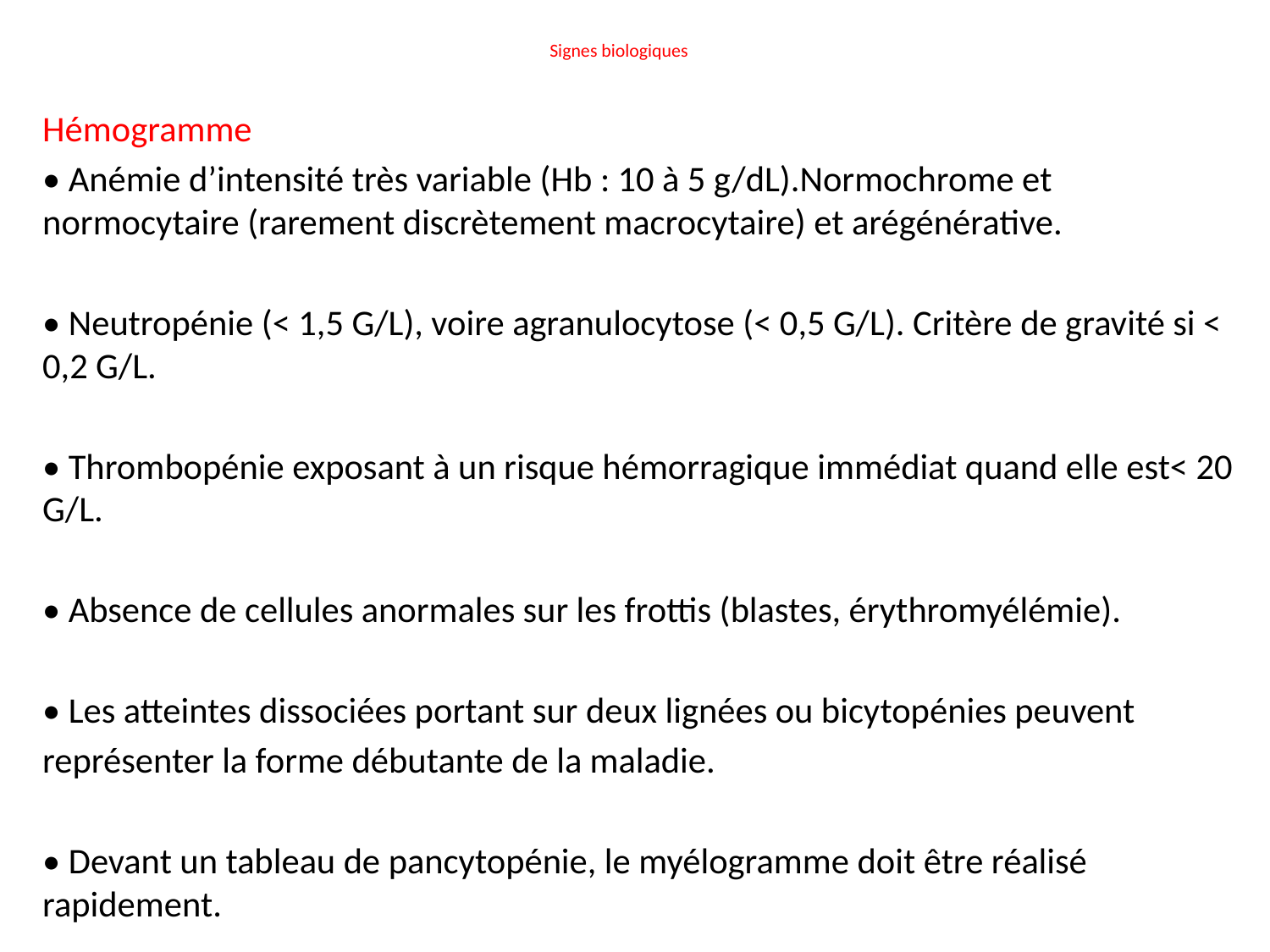

# Signes biologiques
Hémogramme
• Anémie d’intensité très variable (Hb : 10 à 5 g/dL).Normochrome et normocytaire (rarement discrètement macrocytaire) et arégénérative.

• Neutropénie (< 1,5 G/L), voire agranulocytose (< 0,5 G/L). Critère de gravité si < 0,2 G/L.

• Thrombopénie exposant à un risque hémorragique immédiat quand elle est< 20 G/L.

• Absence de cellules anormales sur les frottis (blastes, érythromyélémie).

• Les atteintes dissociées portant sur deux lignées ou bicytopénies peuvent
représenter la forme débutante de la maladie.

• Devant un tableau de pancytopénie, le myélogramme doit être réalisé rapidement.